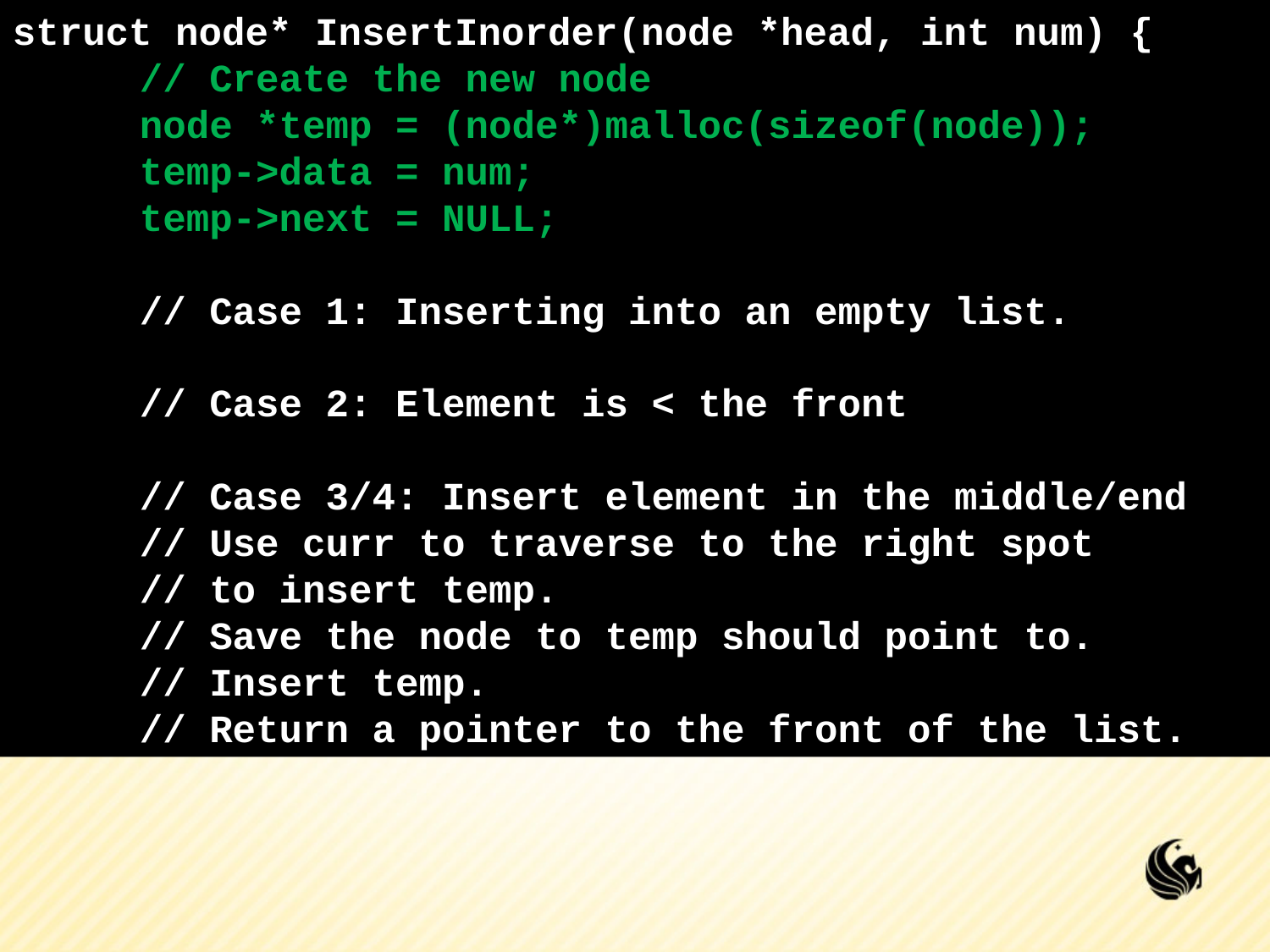

struct node* InsertInorder(node *head, int num) {
	// Create the new node
	node *temp = (node*)malloc(sizeof(node));
	temp->data = num;
	temp->next = NULL;

	// Case 1: Inserting into an empty list.

	// Case 2: Element is < the front

	// Case 3/4: Insert element in the middle/end
	// Use curr to traverse to the right spot
	// to insert temp.
	// Save the node to temp should point to.
	// Insert temp.
	// Return a pointer to the front of the list.
#